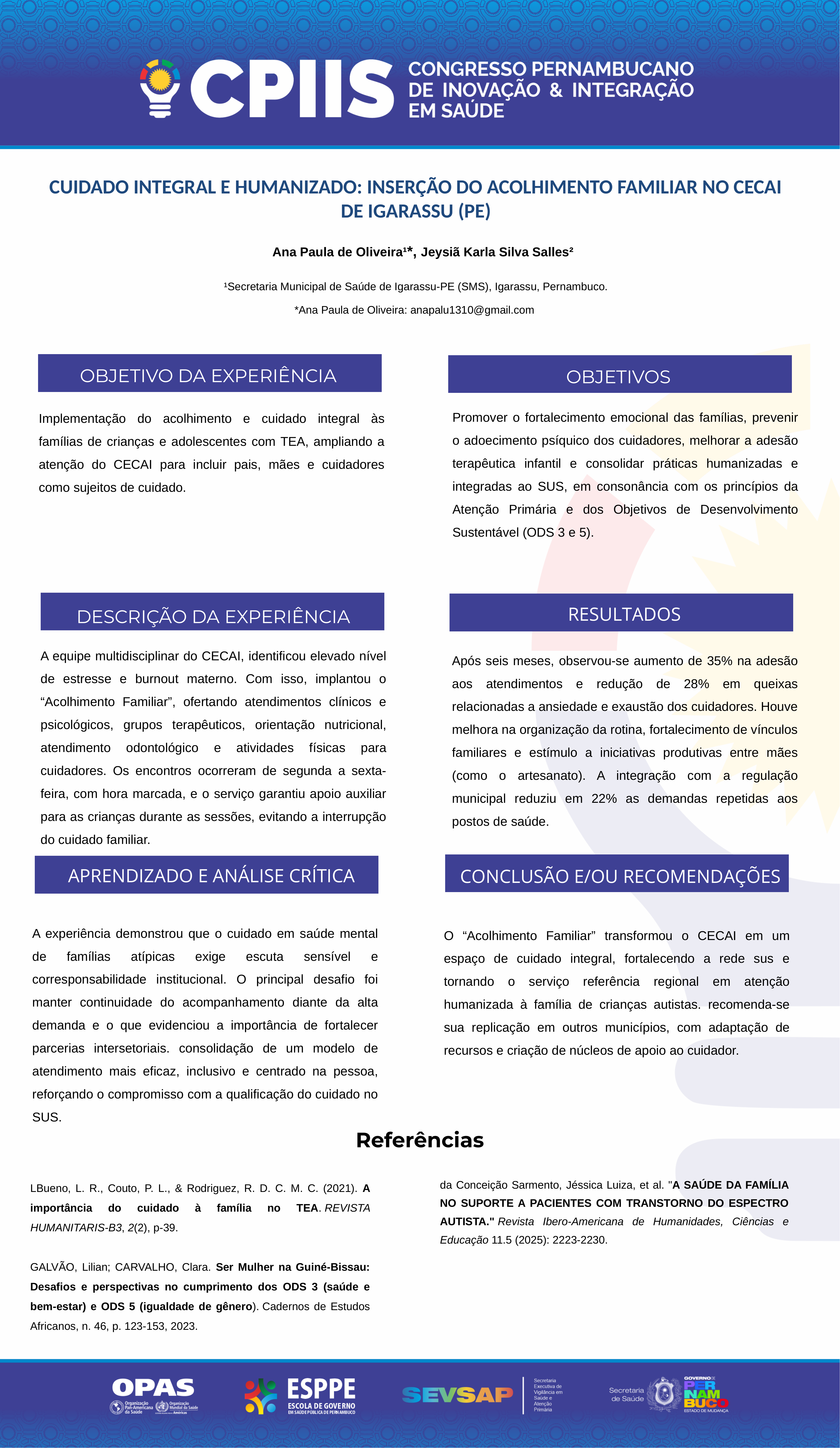

CUIDADO INTEGRAL E HUMANIZADO: INSERÇÃO DO ACOLHIMENTO FAMILIAR NO CECAI DE IGARASSU (PE)
 Ana Paula de Oliveira¹*, Jeysiã Karla Silva Salles²
¹Secretaria Municipal de Saúde de Igarassu-PE (SMS), Igarassu, Pernambuco.
*Ana Paula de Oliveira: anapalu1310@gmail.com

OBJETIVO DA EXPERIÊNCIA
OBJETIVOS

Promover o fortalecimento emocional das famílias, prevenir o adoecimento psíquico dos cuidadores, melhorar a adesão terapêutica infantil e consolidar práticas humanizadas e integradas ao SUS, em consonância com os princípios da Atenção Primária e dos Objetivos de Desenvolvimento Sustentável (ODS 3 e 5).

Implementação do acolhimento e cuidado integral às famílias de crianças e adolescentes com TEA, ampliando a atenção do CECAI para incluir pais, mães e cuidadores como sujeitos de cuidado.

RESULTADOS
DESCRIÇÃO DA EXPERIÊNCIA
A equipe multidisciplinar do CECAI, identificou elevado nível de estresse e burnout materno. Com isso, implantou o “Acolhimento Familiar”, ofertando atendimentos clínicos e psicológicos, grupos terapêuticos, orientação nutricional, atendimento odontológico e atividades físicas para cuidadores. Os encontros ocorreram de segunda a sexta-feira, com hora marcada, e o serviço garantiu apoio auxiliar para as crianças durante as sessões, evitando a interrupção do cuidado familiar.

Após seis meses, observou-se aumento de 35% na adesão aos atendimentos e redução de 28% em queixas relacionadas a ansiedade e exaustão dos cuidadores. Houve melhora na organização da rotina, fortalecimento de vínculos familiares e estímulo a iniciativas produtivas entre mães (como o artesanato). A integração com a regulação municipal reduziu em 22% as demandas repetidas aos postos de saúde.

APRENDIZADO E ANÁLISE CRÍTICA
CONCLUSÃO E/OU RECOMENDAÇÕES
A experiência demonstrou que o cuidado em saúde mental de famílias atípicas exige escuta sensível e corresponsabilidade institucional. O principal desafio foi manter continuidade do acompanhamento diante da alta demanda e o que evidenciou a importância de fortalecer parcerias intersetoriais. consolidação de um modelo de atendimento mais eficaz, inclusivo e centrado na pessoa, reforçando o compromisso com a qualificação do cuidado no SUS.

O “Acolhimento Familiar” transformou o CECAI em um espaço de cuidado integral, fortalecendo a rede sus e tornando o serviço referência regional em atenção humanizada à família de crianças autistas. recomenda-se sua replicação em outros municípios, com adaptação de recursos e criação de núcleos de apoio ao cuidador.

Referências
da Conceição Sarmento, Jéssica Luiza, et al. "A SAÚDE DA FAMÍLIA NO SUPORTE A PACIENTES COM TRANSTORNO DO ESPECTRO AUTISTA." Revista Ibero-Americana de Humanidades, Ciências e Educação 11.5 (2025): 2223-2230.
LBueno, L. R., Couto, P. L., & Rodriguez, R. D. C. M. C. (2021). A importância do cuidado à família no TEA. REVISTA HUMANITARIS-B3, 2(2), p-39.

GALVÃO, Lilian; CARVALHO, Clara. Ser Mulher na Guiné-Bissau: Desafios e perspectivas no cumprimento dos ODS 3 (saúde e bem-estar) e ODS 5 (igualdade de gênero). Cadernos de Estudos Africanos, n. 46, p. 123-153, 2023.